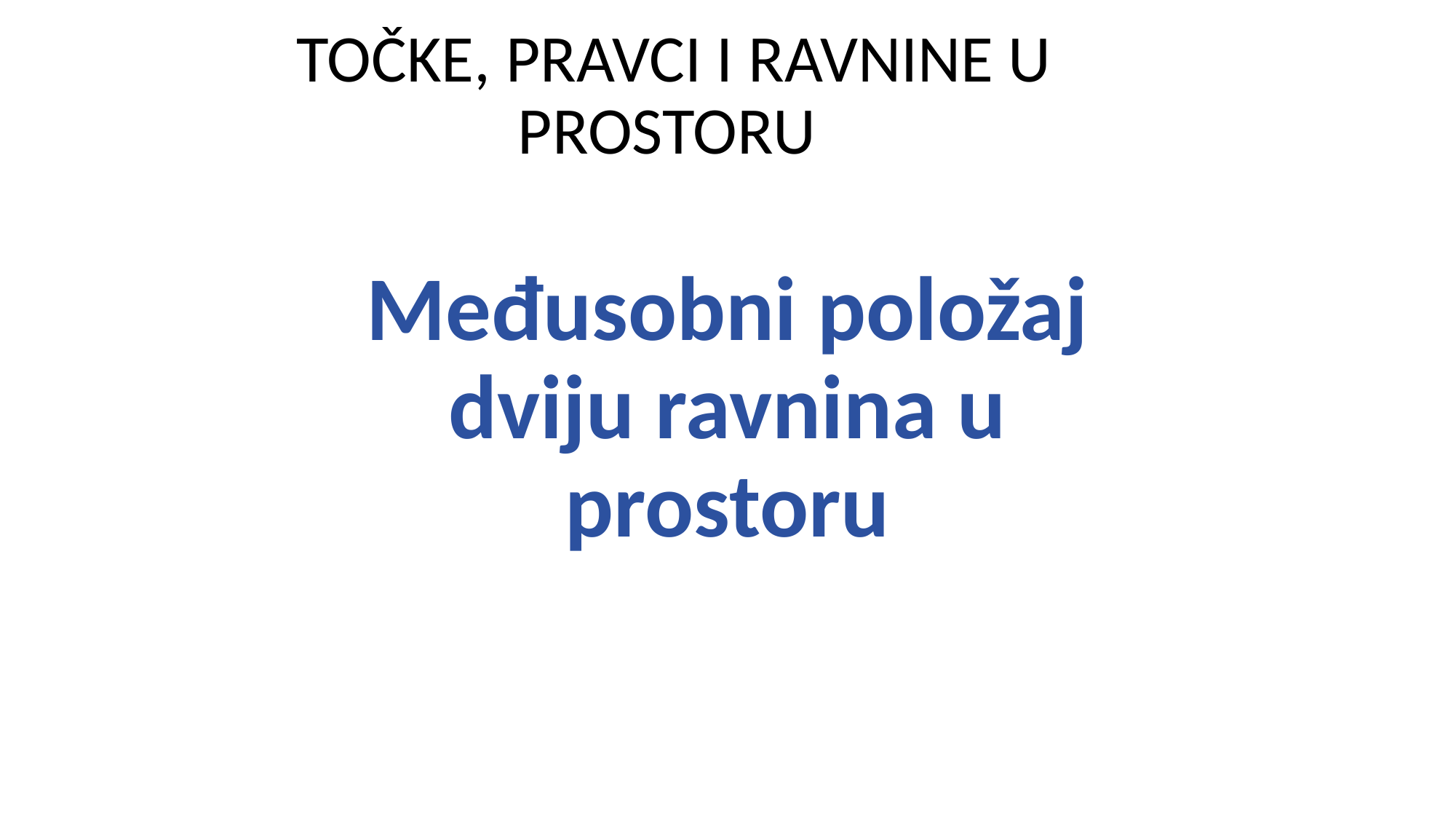

TOČKE, PRAVCI I RAVNINE U PROSTORU
Međusobni položaj dviju ravnina u prostoru